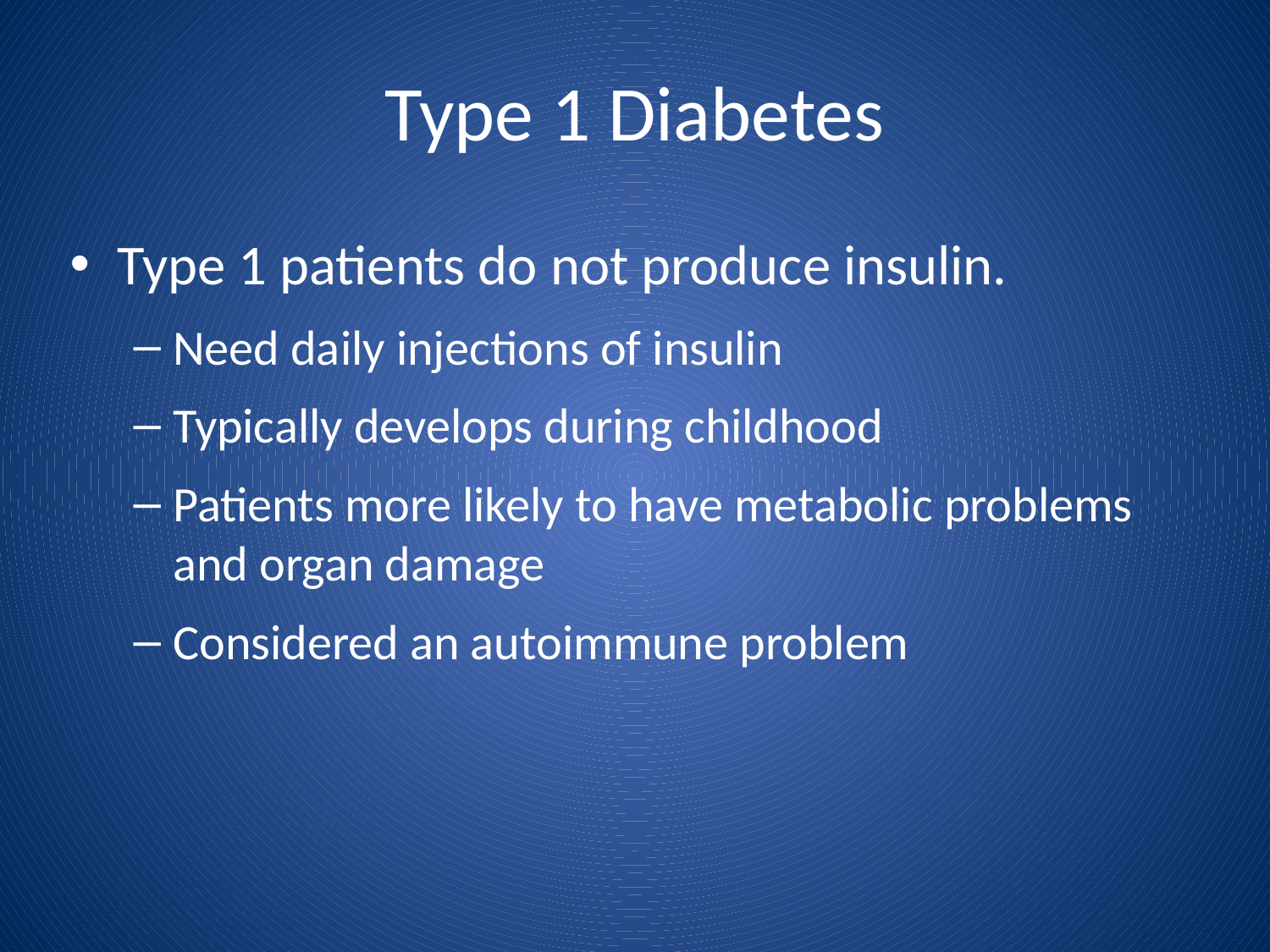

# Type 1 Diabetes
Type 1 patients do not produce insulin.
Need daily injections of insulin
Typically develops during childhood
Patients more likely to have metabolic problems and organ damage
Considered an autoimmune problem